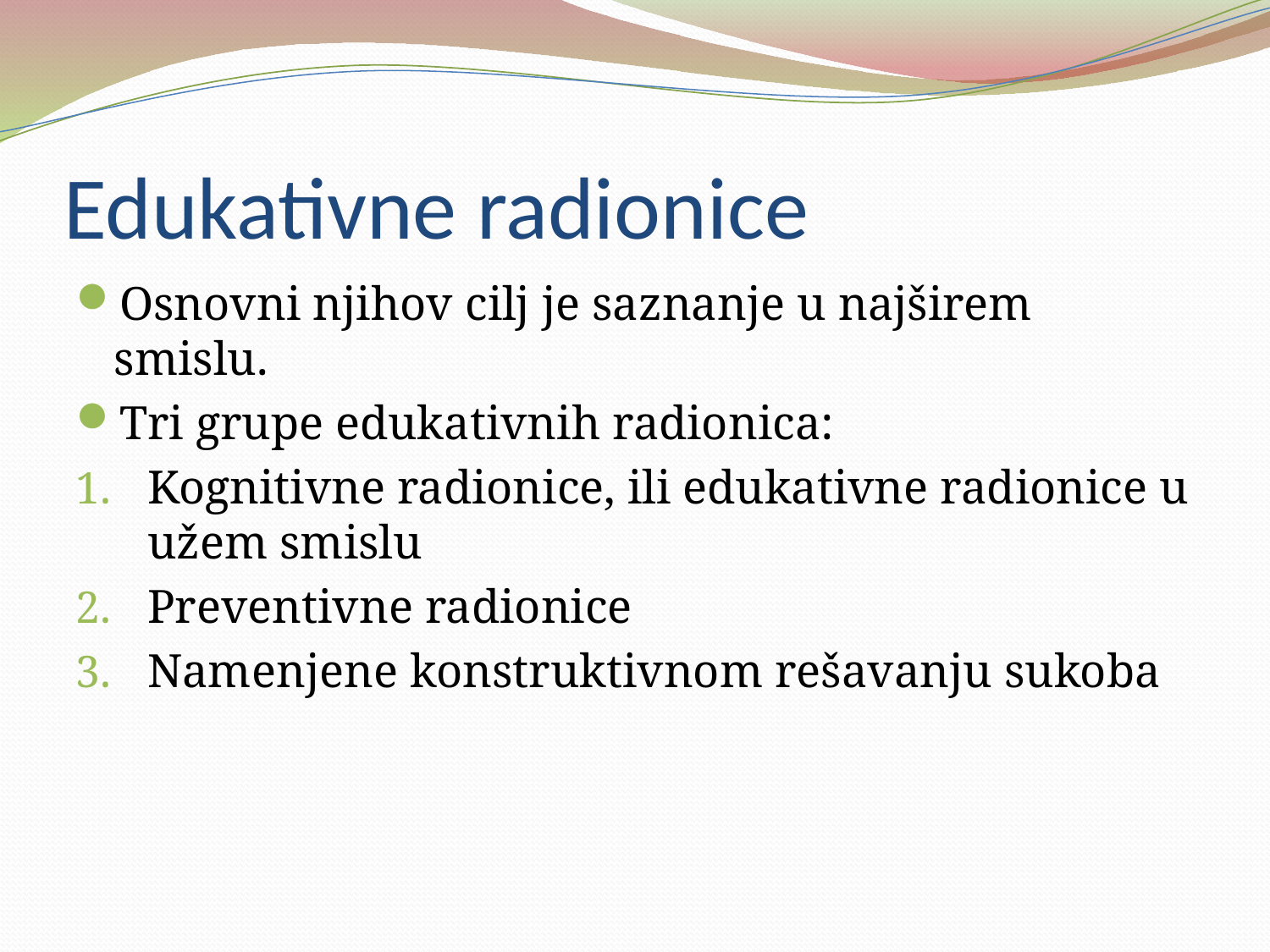

# Edukativne radionice
Osnovni njihov cilj je saznanje u najširem smislu.
Tri grupe edukativnih radionica:
Kognitivne radionice, ili edukativne radionice u užem smislu
Preventivne radionice
Namenjene konstruktivnom rešavanju sukoba